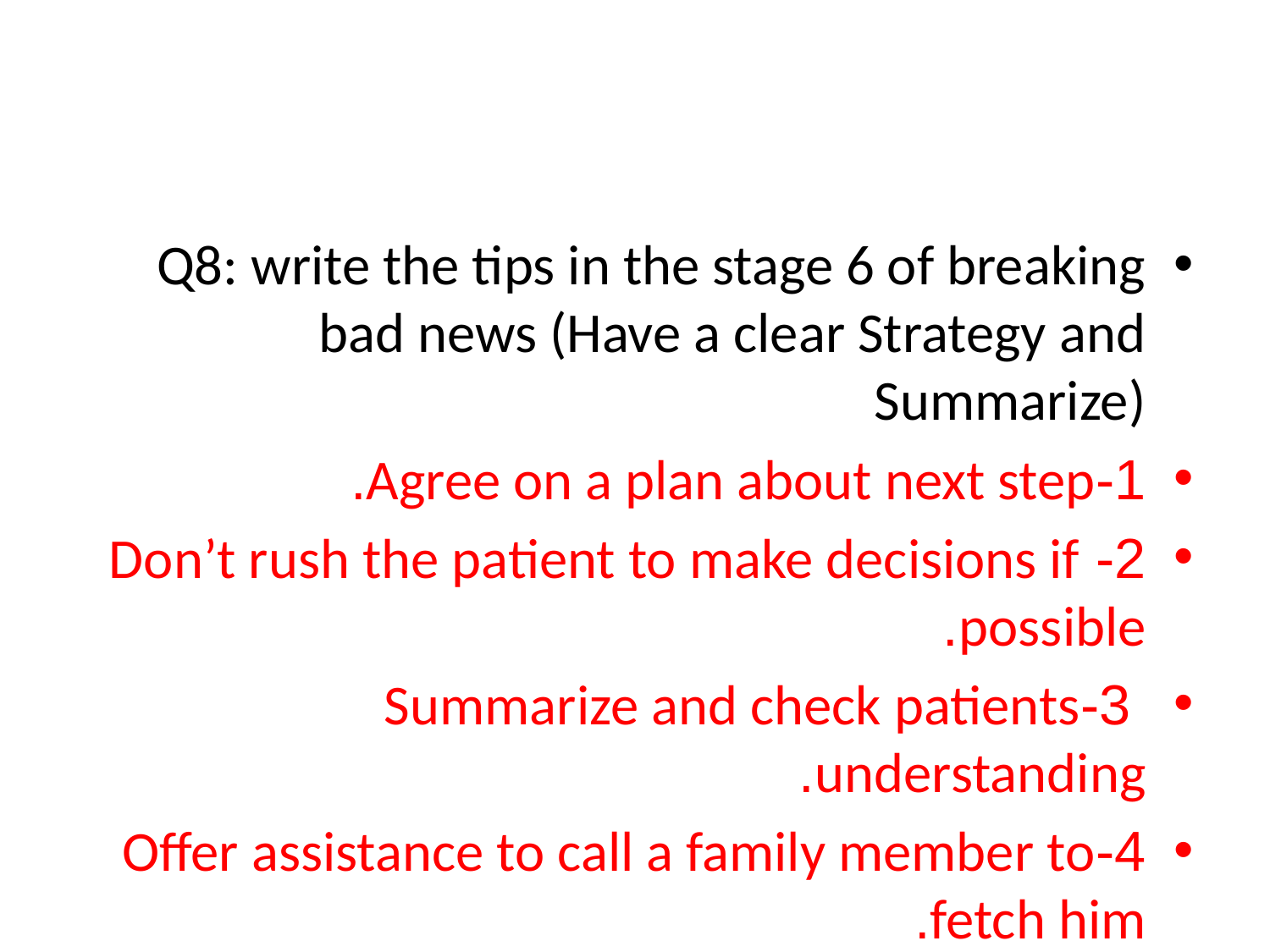

#
Q8: write the tips in the stage 6 of breaking bad news (Have a clear Strategy and Summarize)
1-Agree on a plan about next step.
2- Don’t rush the patient to make decisions if possible.
 3-Summarize and check patients understanding.
4-Offer assistance to call a family member to fetch him.
5-Give yourself time to resolve negative feelings before the next consultation.